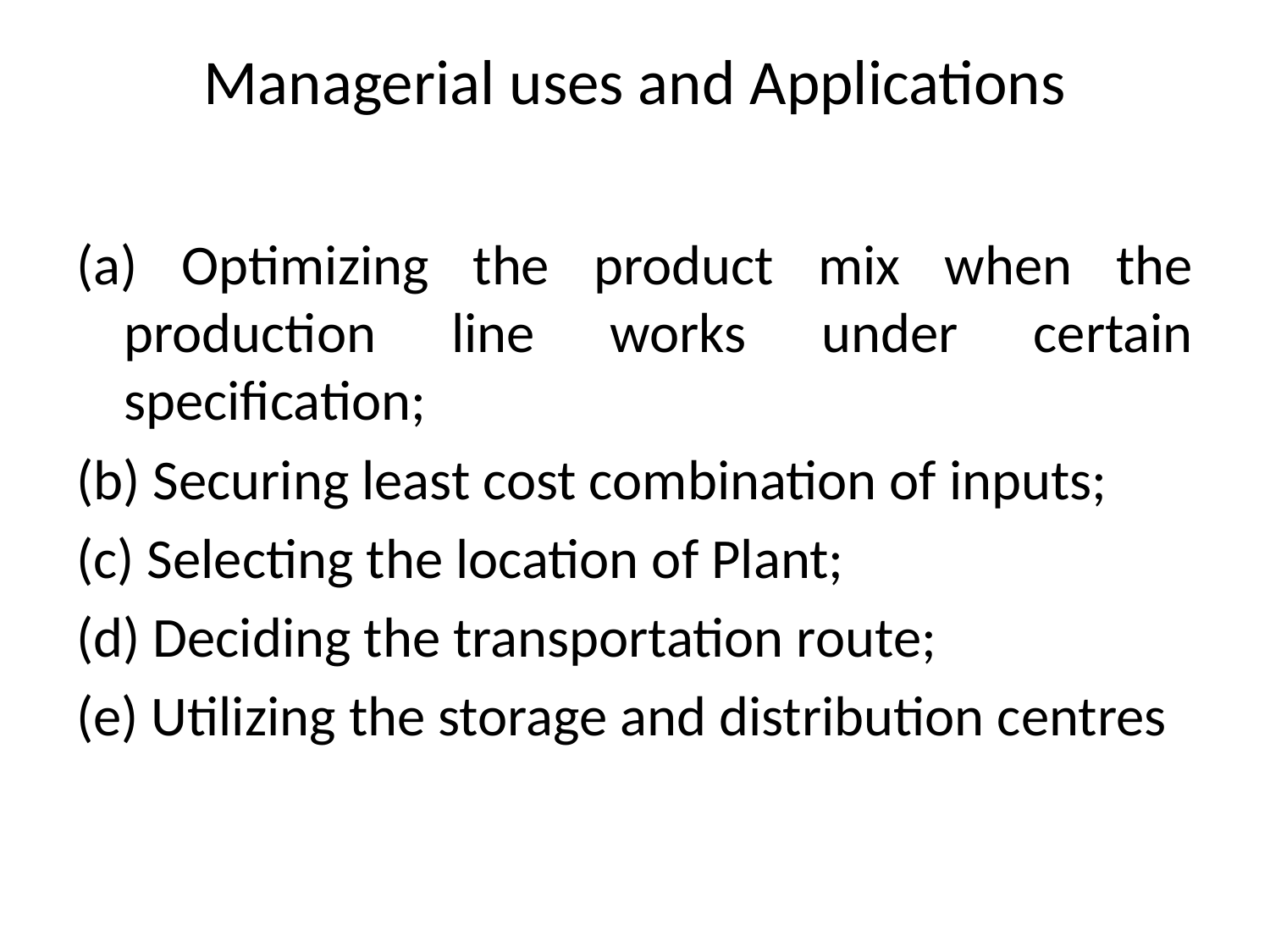

# Managerial uses and Applications
(a) Optimizing the product mix when the production line works under certain specification;
(b) Securing least cost combination of inputs;
(c) Selecting the location of Plant;
(d) Deciding the transportation route;
(e) Utilizing the storage and distribution centres